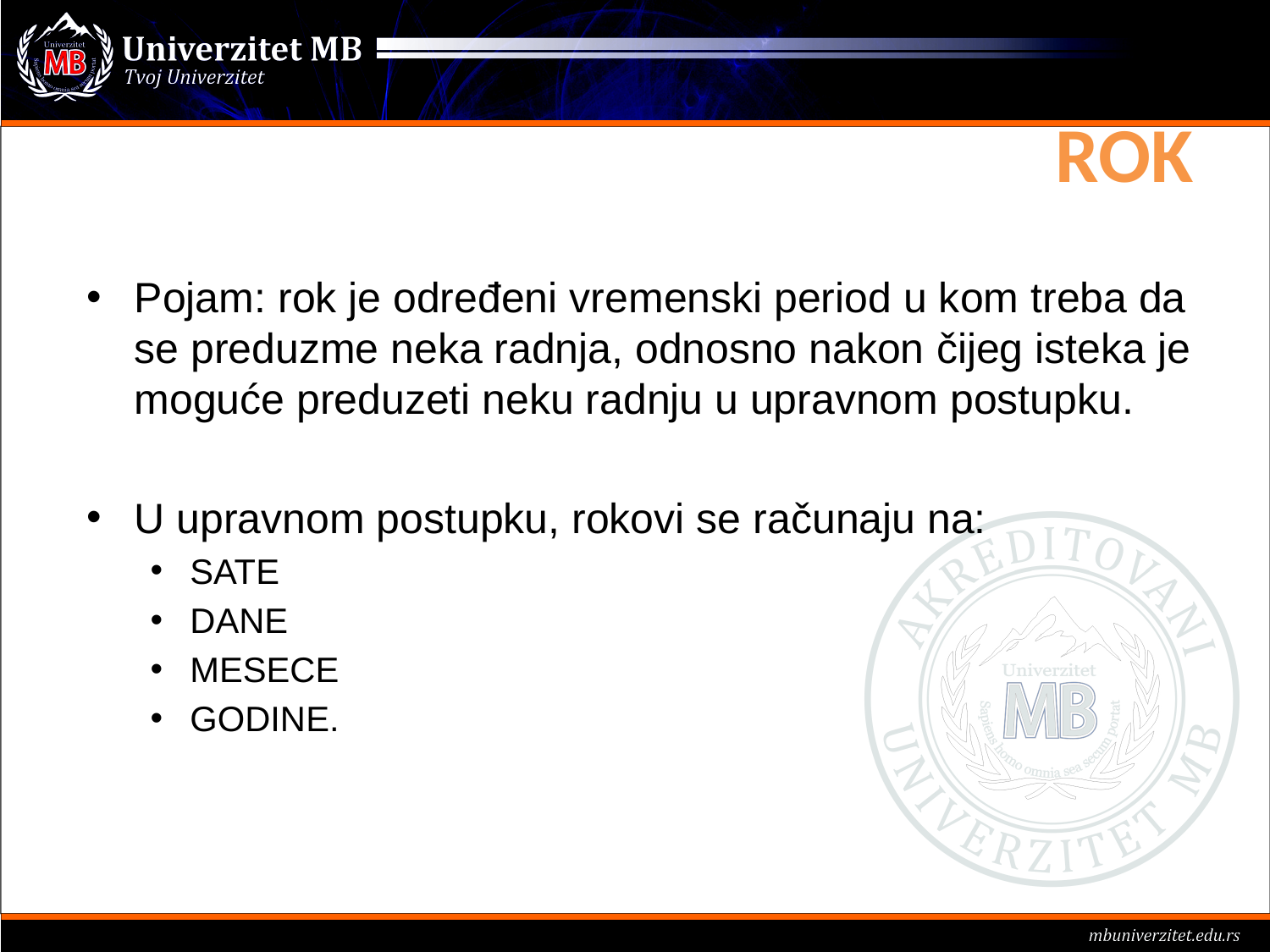

# ROK
Pojam: rok je određeni vremenski period u kom treba da se preduzme neka radnja, odnosno nakon čijeg isteka je moguće preduzeti neku radnju u upravnom postupku.

U upravnom postupku, rokovi se računaju na:
SATE
DANE
MESECE
GODINE.